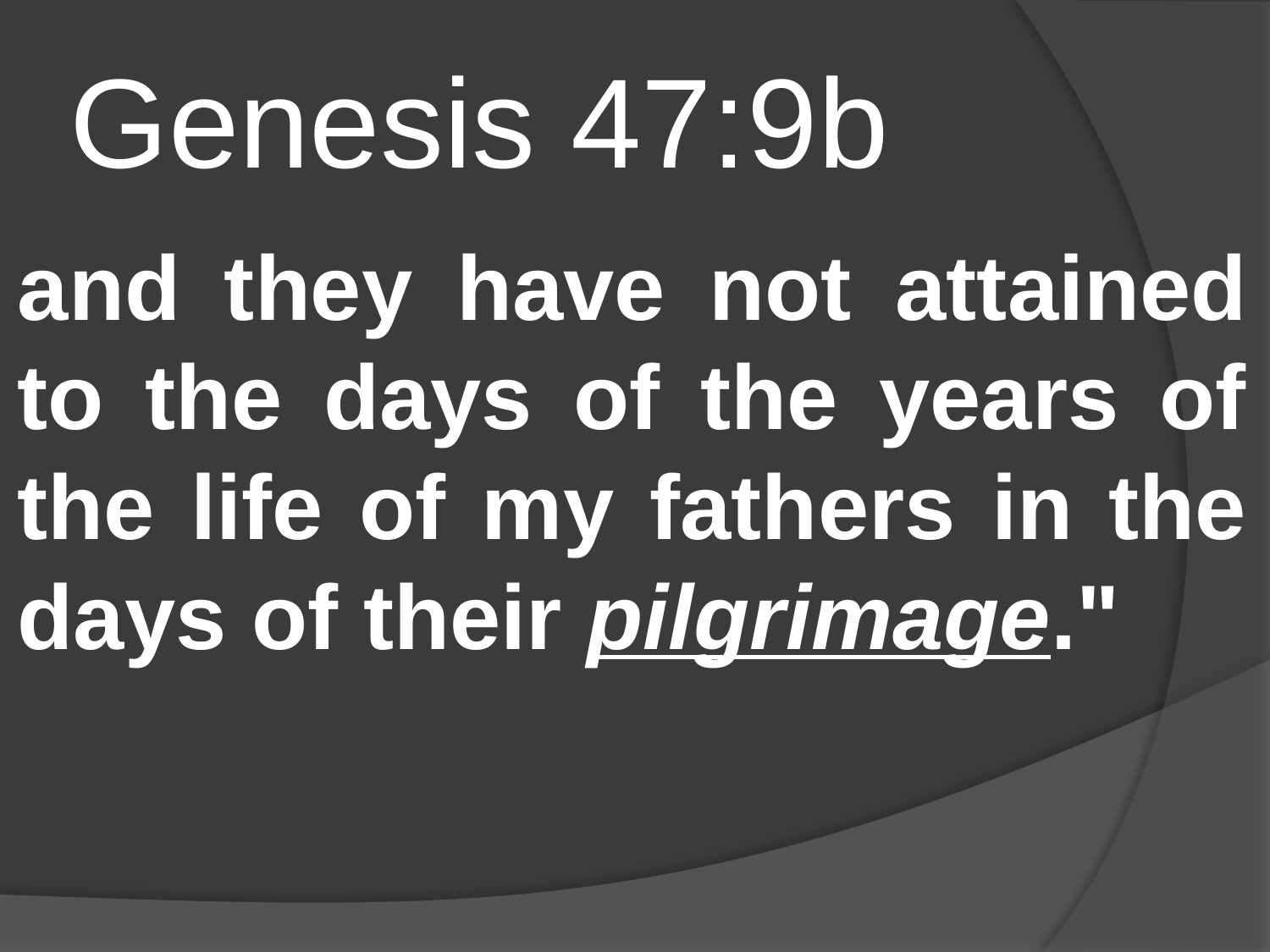

# Genesis 47:9b
and they have not attained to the days of the years of the life of my fathers in the days of their pilgrimage."